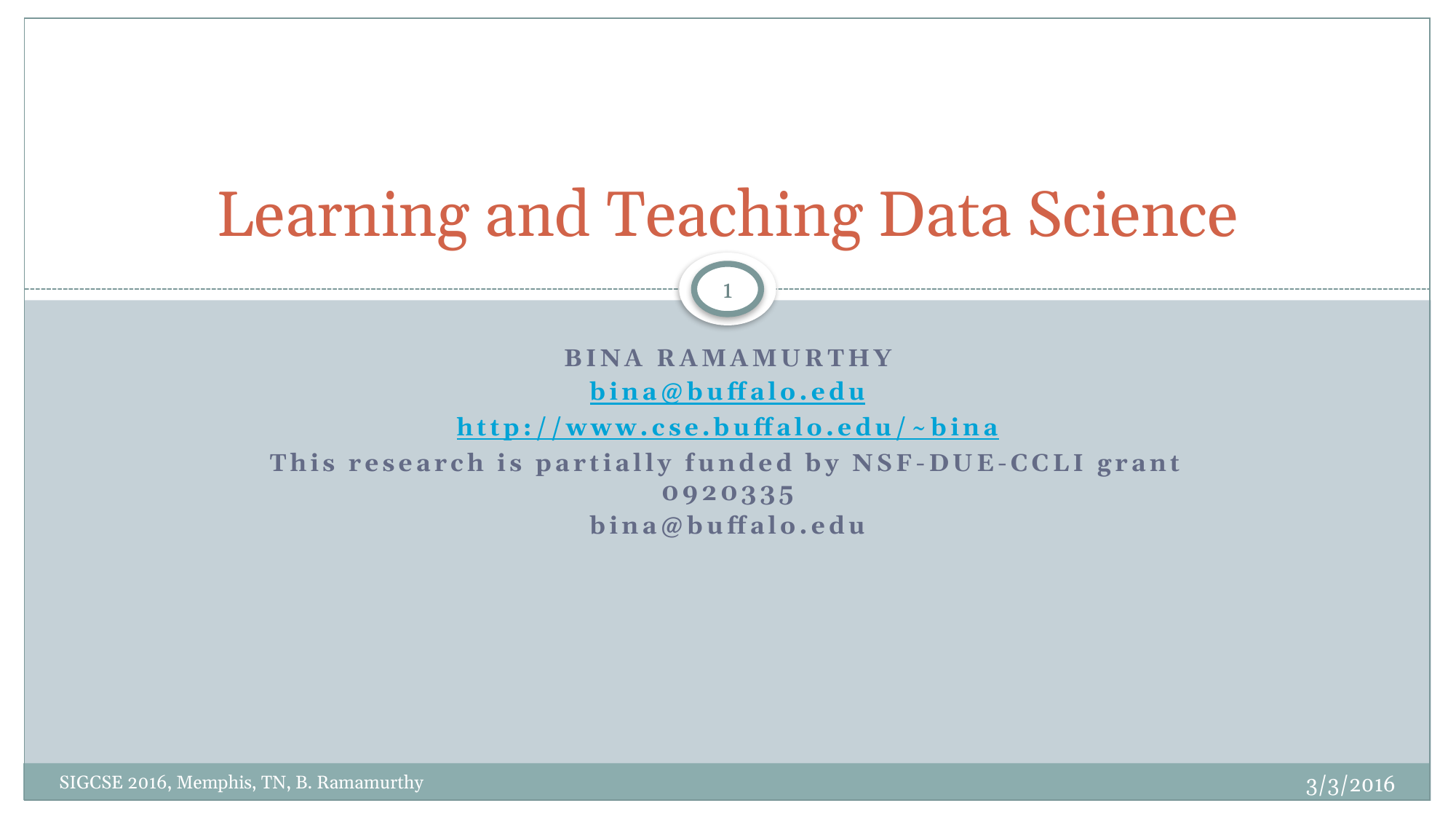

# Learning and Teaching Data Science
1
Bina Ramamurthy
bina@buffalo.edu
http://www.cse.buffalo.edu/~bina
This research is partially funded by NSF-DUE-CCLI grant 0920335
bina@buffalo.edu
3/3/2016
SIGCSE 2016, Memphis, TN, B. Ramamurthy